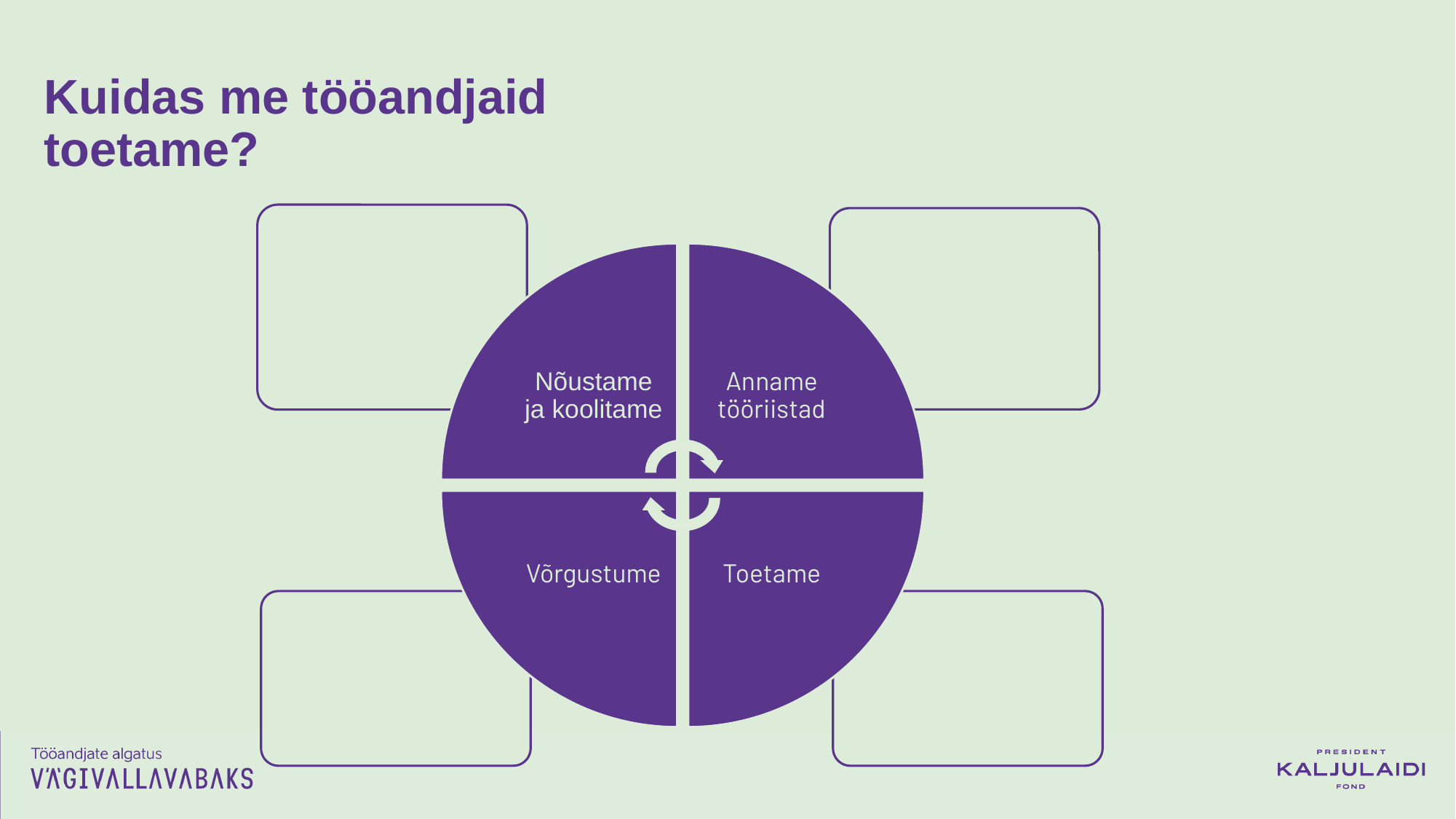

# Kuidas me tööandjaid toetame?
Konsultatsioonid
Mentorlus
Mõju hindamine
Kommunikatsioon
Parimate praktikate jagamine
Võrgustumine
Külalisesinejad
Käsiraamat
E-õpiampsud
Teavitus- ja infomaterjalid
Kogemuslood

Teadlikkuse tõstmine
Oskused märgata ja reageerida
Organisatsiooni poliitikad ja põhimõtted
Lähenemise kujundamine
Nõustame ja koolitame
Anname tööriistad
Toetame
Võrgustume